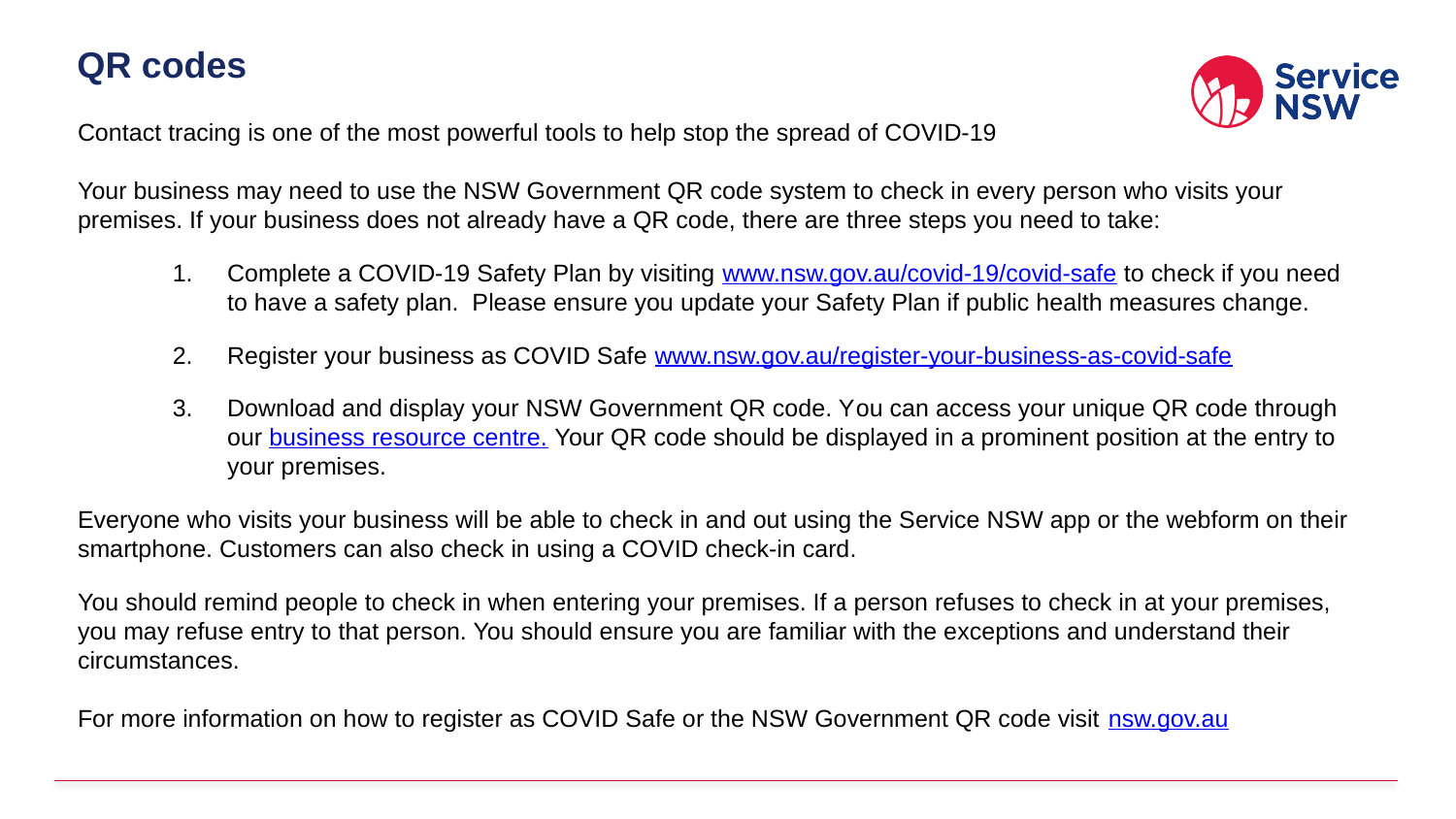

# QR codes
Contact tracing is one of the most powerful tools to help stop the spread of COVID-19

Your business may need to use the NSW Government QR code system to check in every person who visits your premises. If your business does not already have a QR code, there are three steps you need to take:
Complete a COVID-19 Safety Plan by visiting www.nsw.gov.au/covid-19/covid-safe to check if you need to have a safety plan.  Please ensure you update your Safety Plan if public health measures change.
Register your business as COVID Safe www.nsw.gov.au/register-your-business-as-covid-safe
Download and display your NSW Government QR code. You can access your unique QR code through our business resource centre. Your QR code should be displayed in a prominent position at the entry to your premises.
Everyone who visits your business will be able to check in and out using the Service NSW app or the webform on their smartphone. Customers can also check in using a COVID check-in card.
You should remind people to check in when entering your premises. If a person refuses to check in at your premises, you may refuse entry to that person. You should ensure you are familiar with the exceptions and understand their circumstances.
For more information on how to register as COVID Safe or the NSW Government QR code visit nsw.gov.au